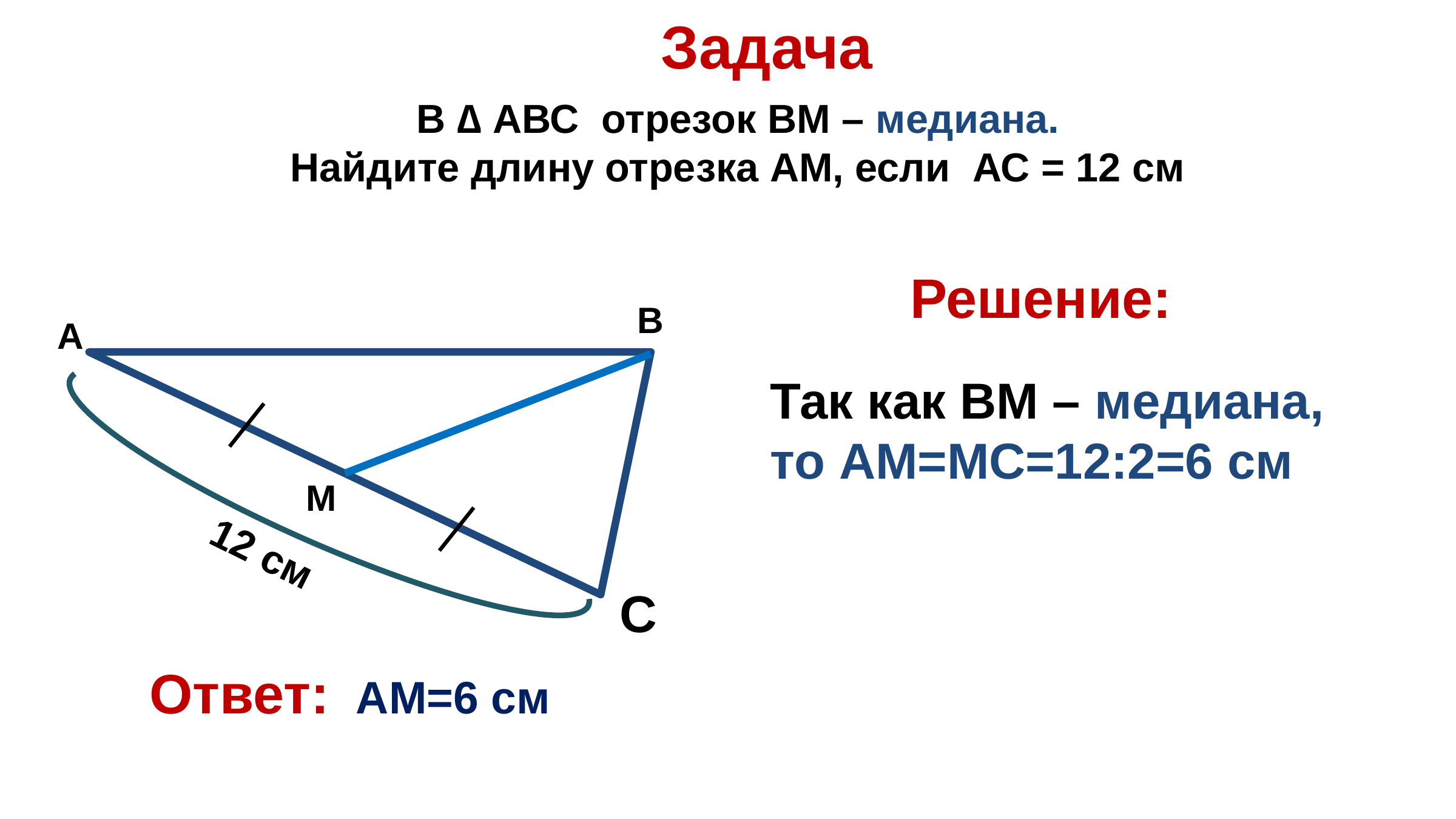

Задача
 В ∆ АВС  отрезок ВМ – медиана.
  Найдите длину отрезка АМ, если  АС = 12 см

Решение:
В
А

Так как ВМ – медиана,
то АМ=МС=12:2=6 см

М

12 см
С
Ответ:  АМ=6 см